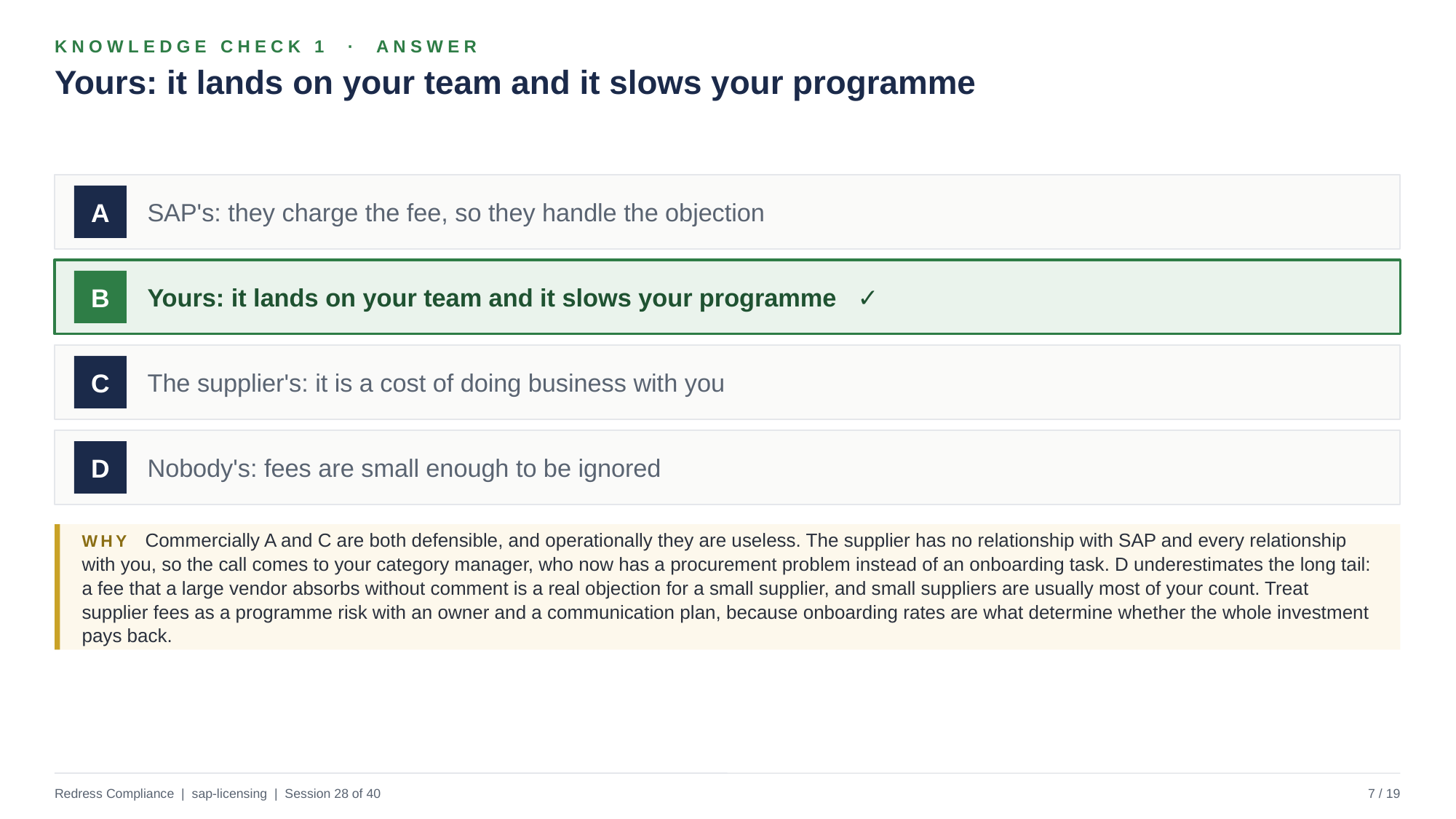

KNOWLEDGE CHECK 1  ·  ANSWER
Yours: it lands on your team and it slows your programme

SAP's: they charge the fee, so they handle the objection

A

Yours: it lands on your team and it slows your programme   ✓

B

The supplier's: it is a cost of doing business with you

C

Nobody's: fees are small enough to be ignored

D

WHY  Commercially A and C are both defensible, and operationally they are useless. The supplier has no relationship with SAP and every relationship with you, so the call comes to your category manager, who now has a procurement problem instead of an onboarding task. D underestimates the long tail: a fee that a large vendor absorbs without comment is a real objection for a small supplier, and small suppliers are usually most of your count. Treat supplier fees as a programme risk with an owner and a communication plan, because onboarding rates are what determine whether the whole investment pays back.

Redress Compliance  |  sap-licensing  |  Session 28 of 40
7 / 19